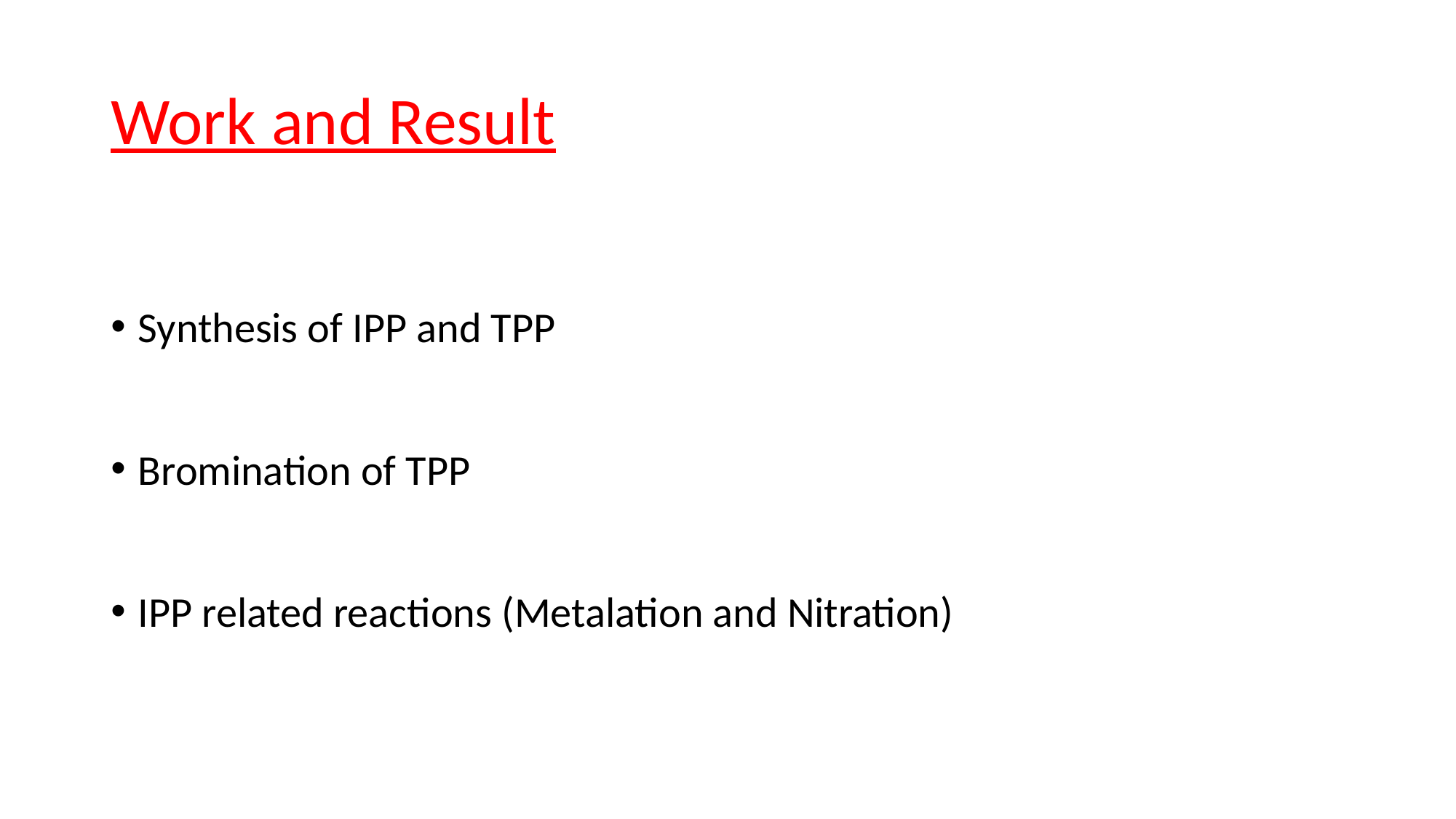

# Work and Result
Synthesis of IPP and TPP
Bromination of TPP
IPP related reactions (Metalation and Nitration)